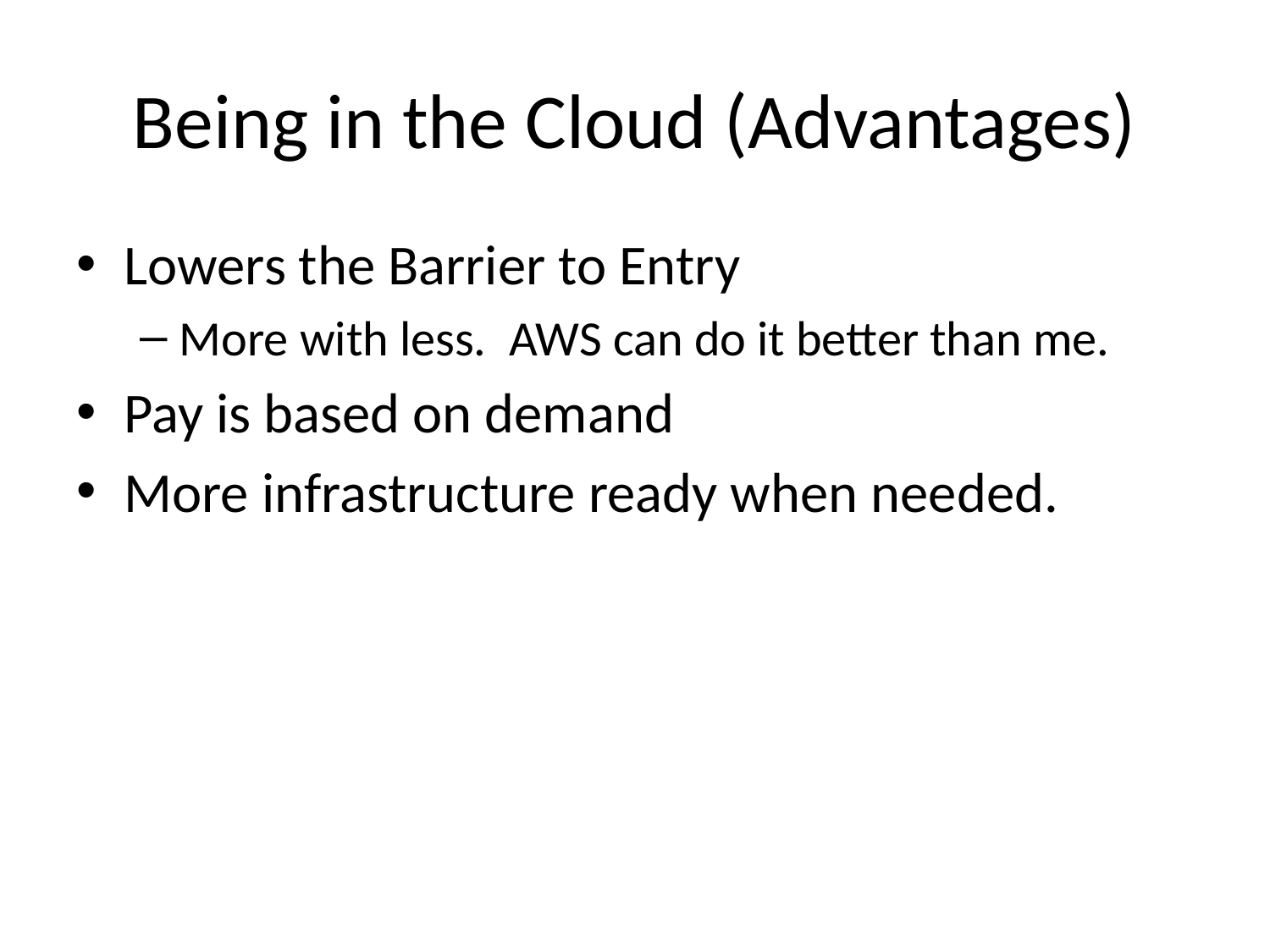

# Being in the Cloud (Advantages)
Lowers the Barrier to Entry
More with less.  AWS can do it better than me.
Pay is based on demand
More infrastructure ready when needed.